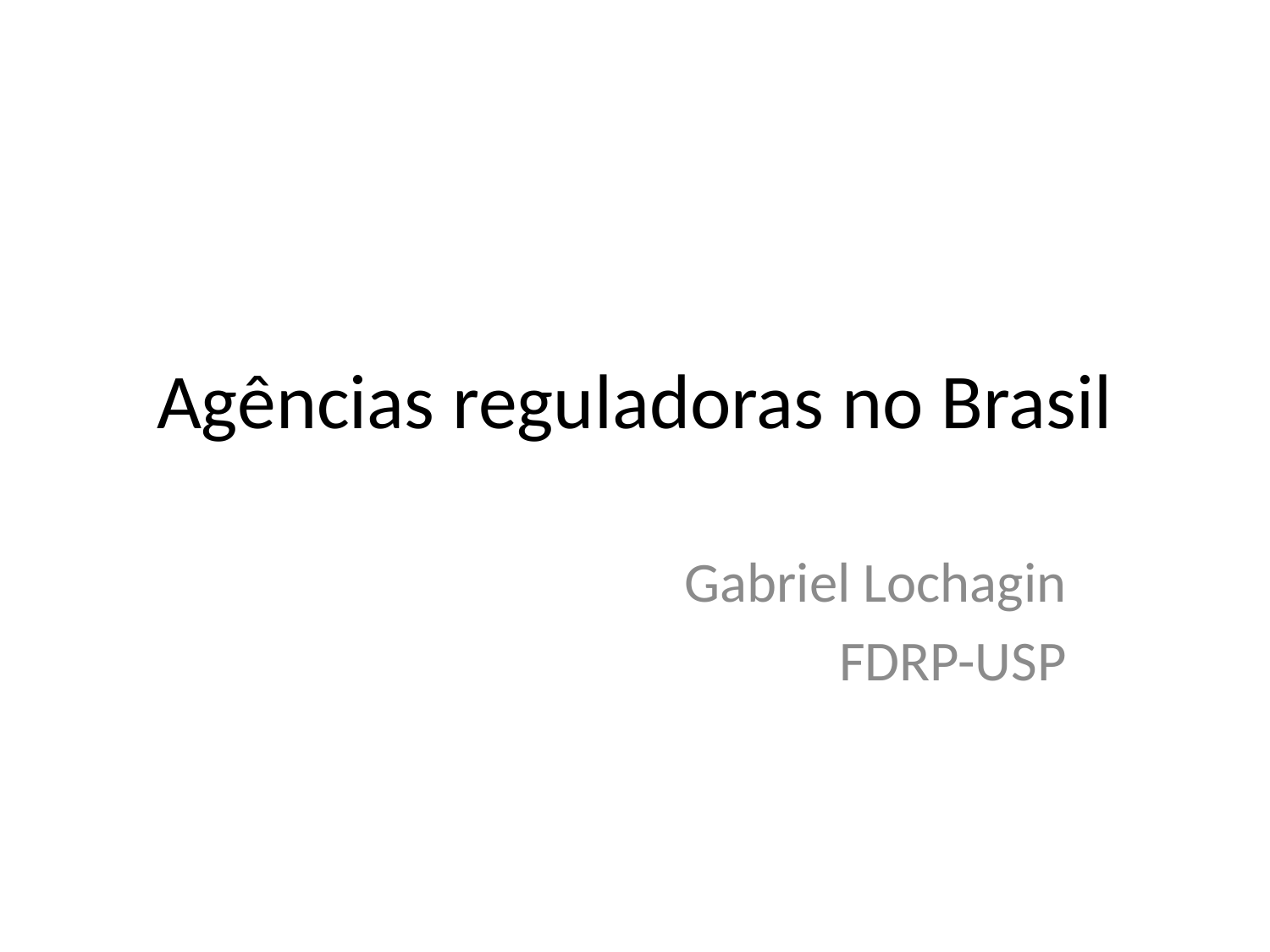

# Agências reguladoras no Brasil
Gabriel Lochagin
FDRP-USP